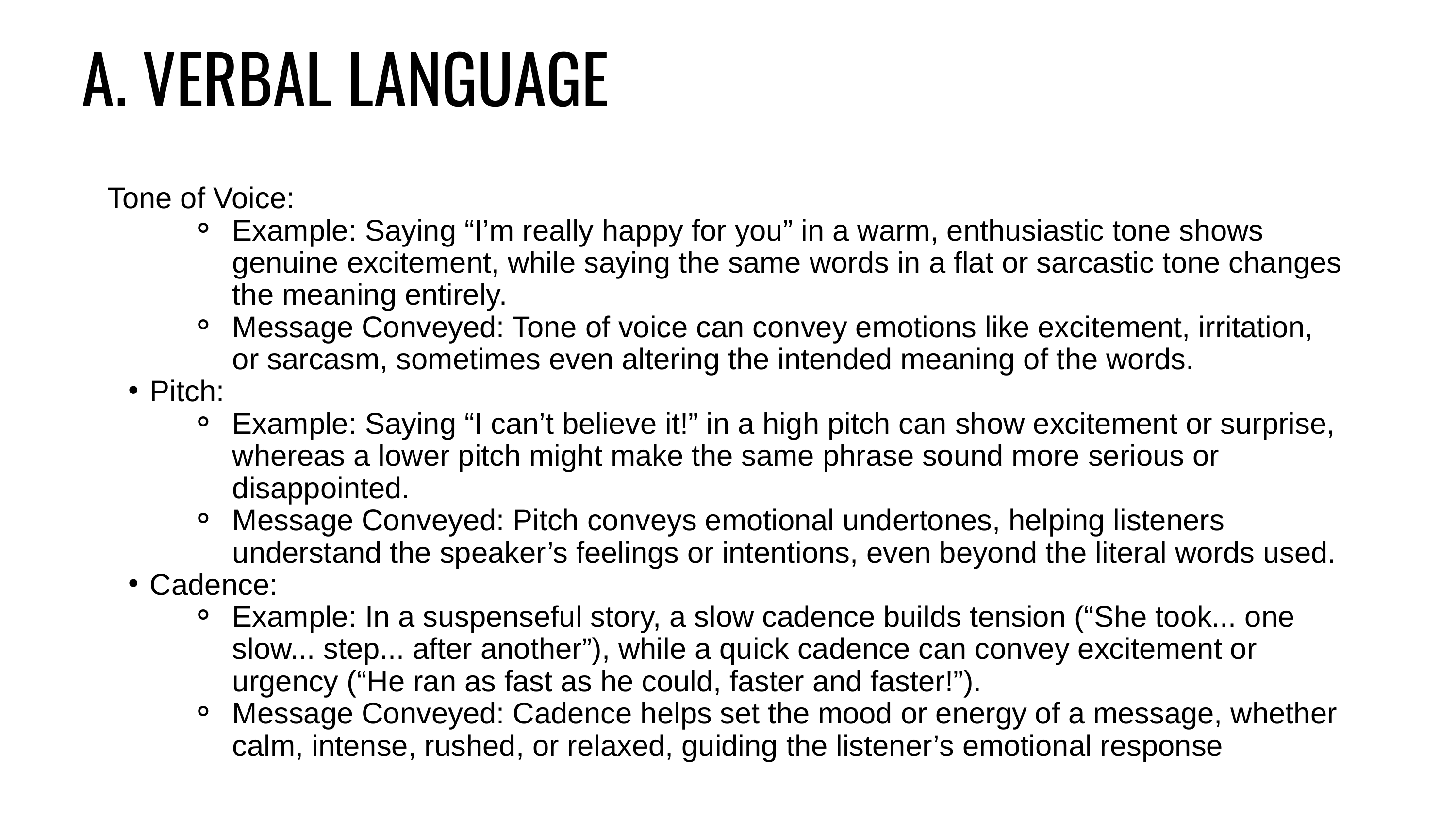

A. VERBAL LANGUAGE
Tone of Voice:
Example: Saying “I’m really happy for you” in a warm, enthusiastic tone shows genuine excitement, while saying the same words in a flat or sarcastic tone changes the meaning entirely.
Message Conveyed: Tone of voice can convey emotions like excitement, irritation, or sarcasm, sometimes even altering the intended meaning of the words.
Pitch:
Example: Saying “I can’t believe it!” in a high pitch can show excitement or surprise, whereas a lower pitch might make the same phrase sound more serious or disappointed.
Message Conveyed: Pitch conveys emotional undertones, helping listeners understand the speaker’s feelings or intentions, even beyond the literal words used.
Cadence:
Example: In a suspenseful story, a slow cadence builds tension (“She took... one slow... step... after another”), while a quick cadence can convey excitement or urgency (“He ran as fast as he could, faster and faster!”).
Message Conveyed: Cadence helps set the mood or energy of a message, whether calm, intense, rushed, or relaxed, guiding the listener’s emotional response